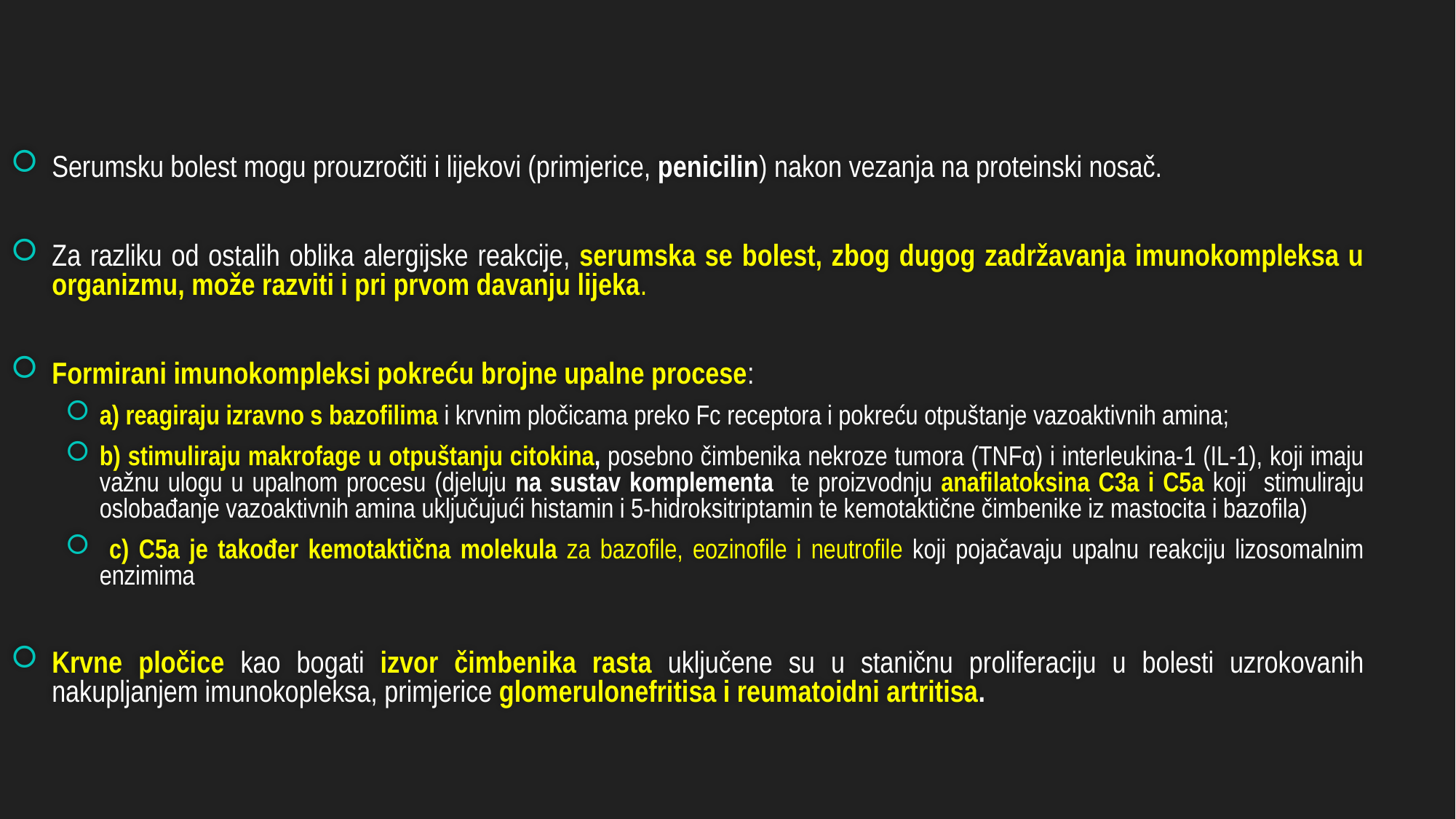

Serumsku bolest mogu prouzročiti i lijekovi (primjerice, penicilin) nakon vezanja na proteinski nosač.

Za razliku od ostalih oblika alergijske reakcije, serumska se bolest, zbog dugog zadržavanja imunokompleksa u organizmu, može razviti i pri prvom davanju lijeka.

Formirani imunokompleksi pokreću brojne upalne procese:
a) reagiraju izravno s bazofilima i krvnim pločicama preko Fc receptora i pokreću otpuštanje vazoaktivnih amina;
b) stimuliraju makrofage u otpuštanju citokina, posebno čimbenika nekroze tumora (TNFα) i interleukina-1 (IL-1), koji imaju važnu ulogu u upalnom procesu (djeluju na sustav komplementa  te proizvodnju anafilatoksina C3a i C5a koji  stimuliraju oslobađanje vazoaktivnih amina uključujući histamin i 5-hidroksitriptamin te kemotaktične čimbenike iz mastocita i bazofila)
 c) C5a je također kemotaktična molekula za bazofile, eozinofile i neutrofile koji pojačavaju upalnu reakciju lizosomalnim enzimima

Krvne pločice kao bogati izvor čimbenika rasta uključene su u staničnu proliferaciju u bolesti uzrokovanih nakupljanjem imunokopleksa, primjerice glomerulonefritisa i reumatoidni artritisa.